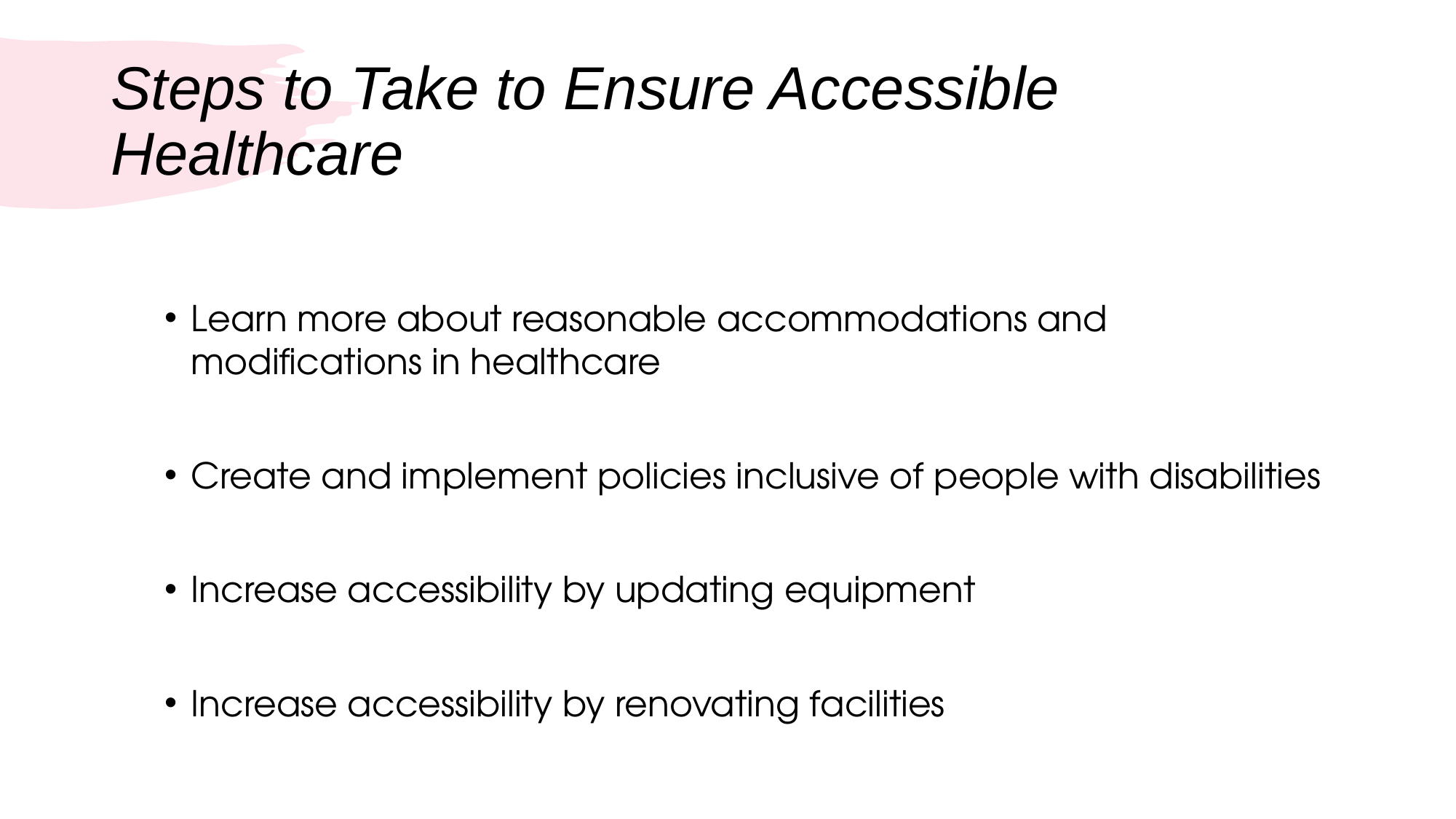

# Steps to Take to Ensure Accessible Healthcare

Learn more about reasonable accommodations and modifications in healthcare

Create and implement policies inclusive of people with disabilities

Increase accessibility by updating equipment

Increase accessibility by renovating facilities